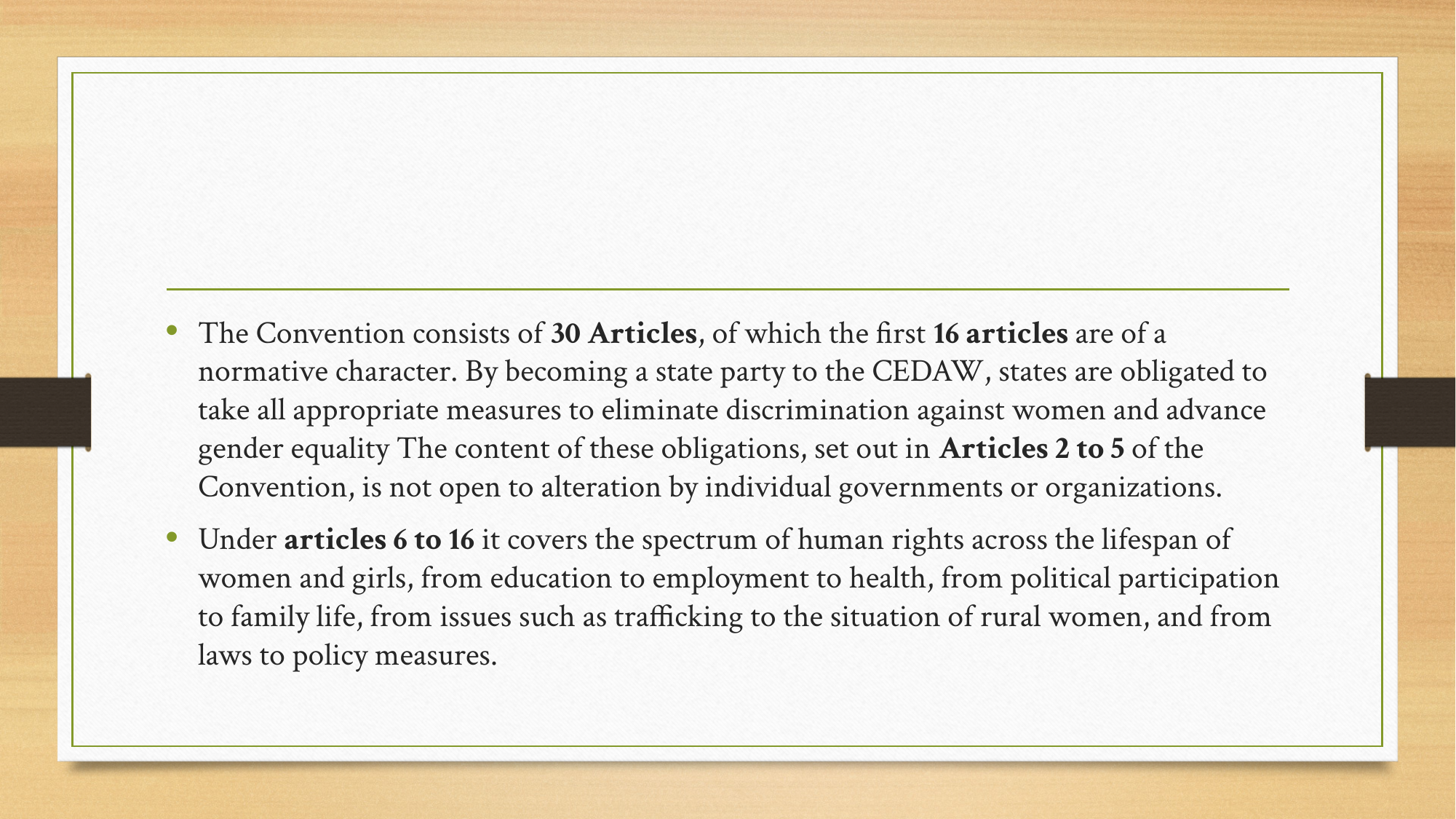

#
The Convention consists of 30 Articles, of which the first 16 articles are of a normative character. By becoming a state party to the CEDAW, states are obligated to take all appropriate measures to eliminate discrimination against women and advance gender equality The content of these obligations, set out in Articles 2 to 5 of the Convention, is not open to alteration by individual governments or organizations.
Under articles 6 to 16 it covers the spectrum of human rights across the lifespan of women and girls, from education to employment to health, from political participation to family life, from issues such as trafficking to the situation of rural women, and from laws to policy measures.